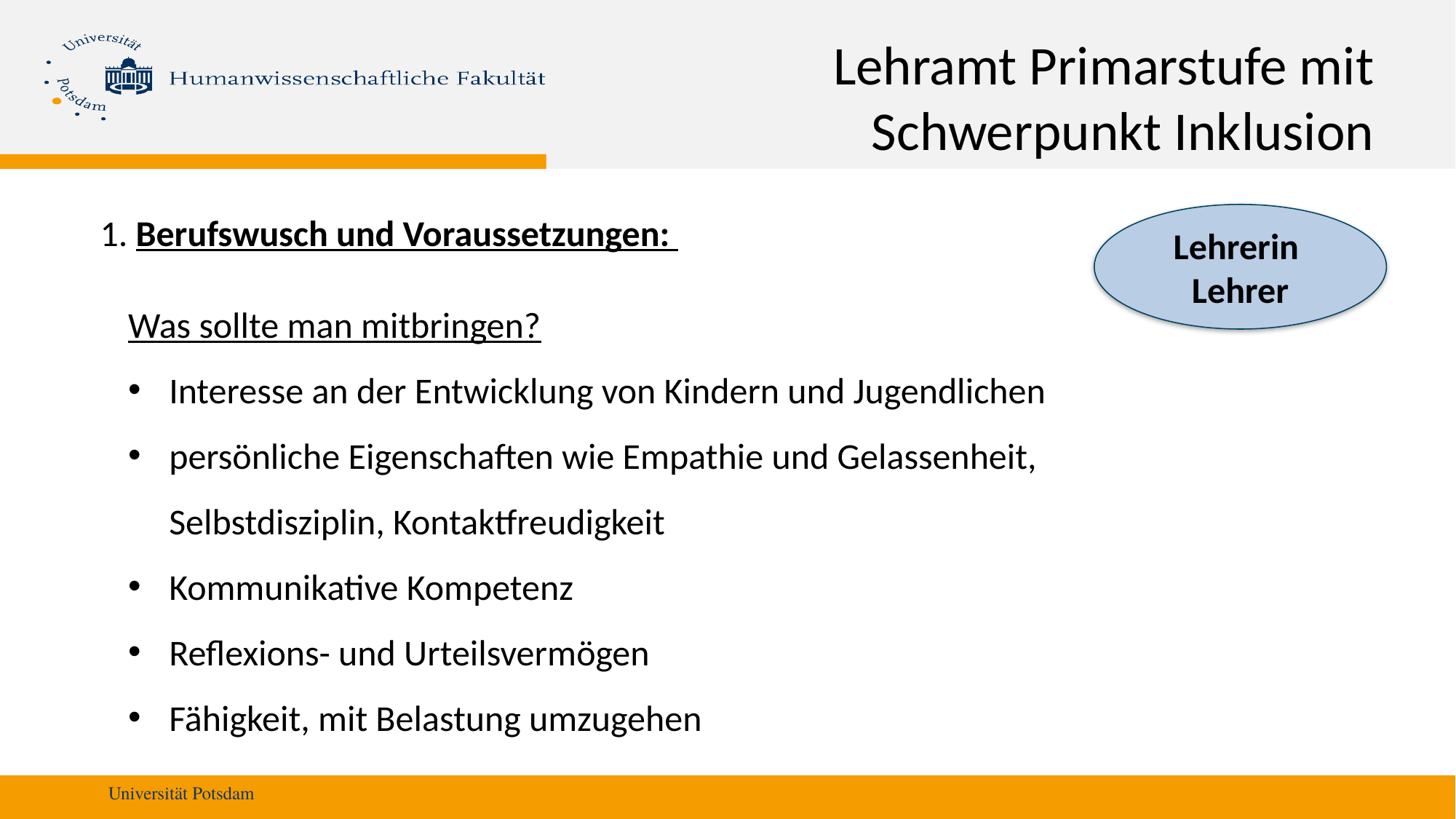

Lehramt Primarstufe mit Schwerpunkt Inklusion
1. Berufswusch und Voraussetzungen:
Lehrerin
Lehrer
Was sollte man mitbringen?
Interesse an der Entwicklung von Kindern und Jugendlichen
persönliche Eigenschaften wie Empathie und Gelassenheit, Selbstdisziplin, Kontaktfreudigkeit
Kommunikative Kompetenz
Reflexions- und Urteilsvermögen
Fähigkeit, mit Belastung umzugehen